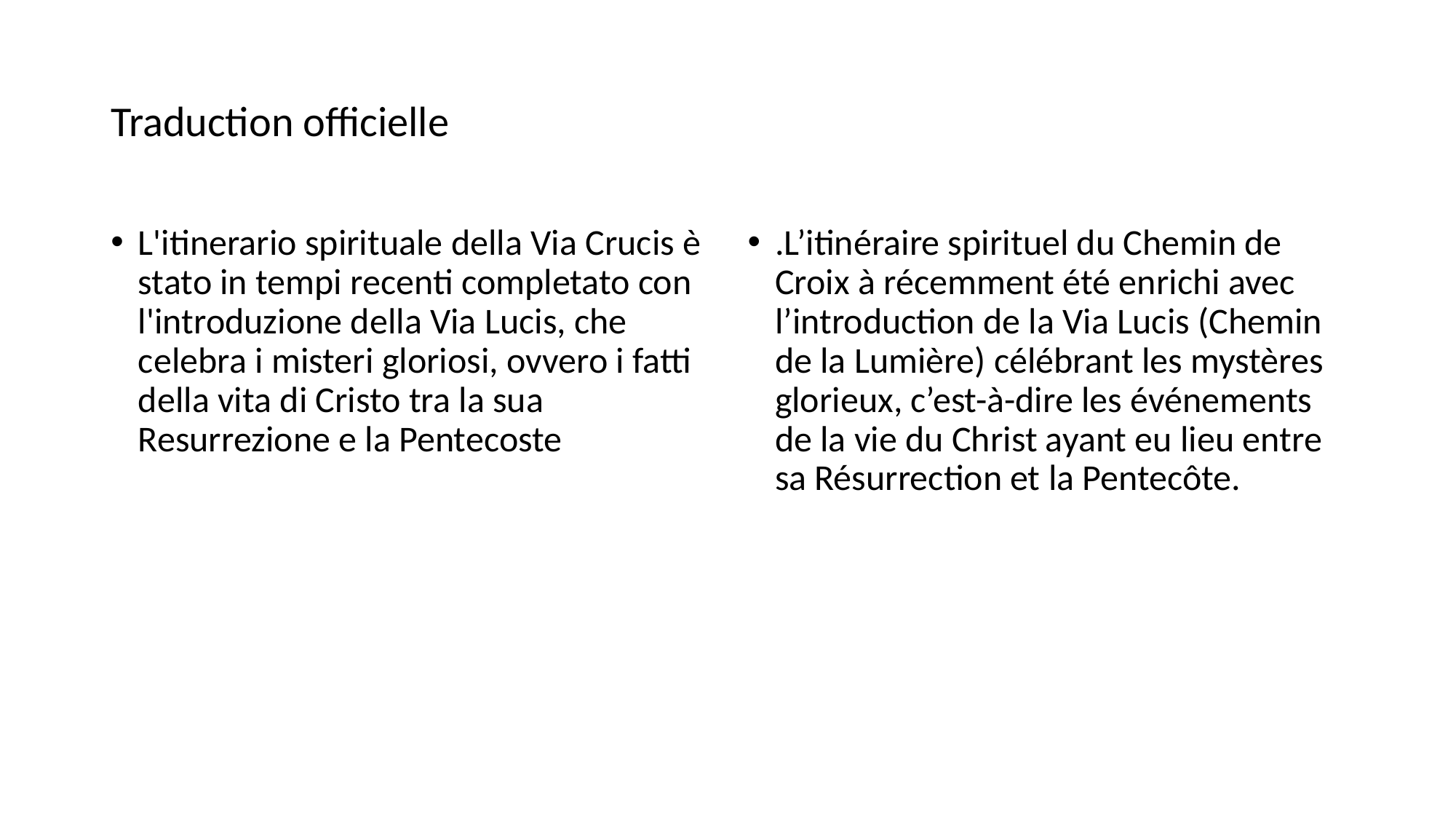

# Traduction officielle
L'itinerario spirituale della Via Crucis è stato in tempi recenti completato con l'introduzione della Via Lucis, che celebra i misteri gloriosi, ovvero i fatti della vita di Cristo tra la sua Resurrezione e la Pentecoste
.L’itinéraire spirituel du Chemin de Croix à récemment été enrichi avec l’introduction de la Via Lucis (Chemin de la Lumière) célébrant les mystères glorieux, c’est-à-dire les événements de la vie du Christ ayant eu lieu entre sa Résurrection et la Pentecôte.